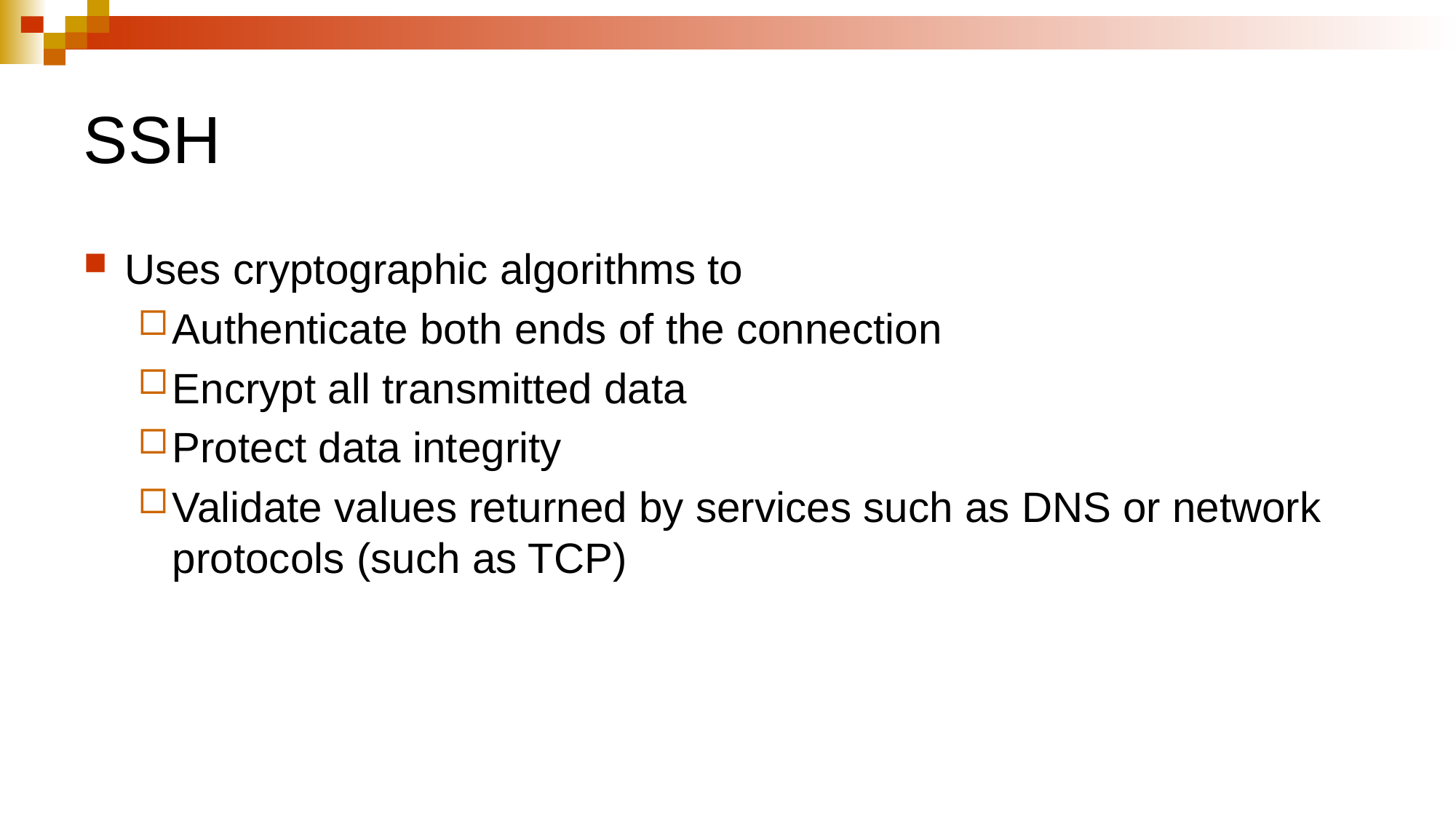

# SSH
Uses cryptographic algorithms to
Authenticate both ends of the connection
Encrypt all transmitted data
Protect data integrity
Validate values returned by services such as DNS or network protocols (such as TCP)